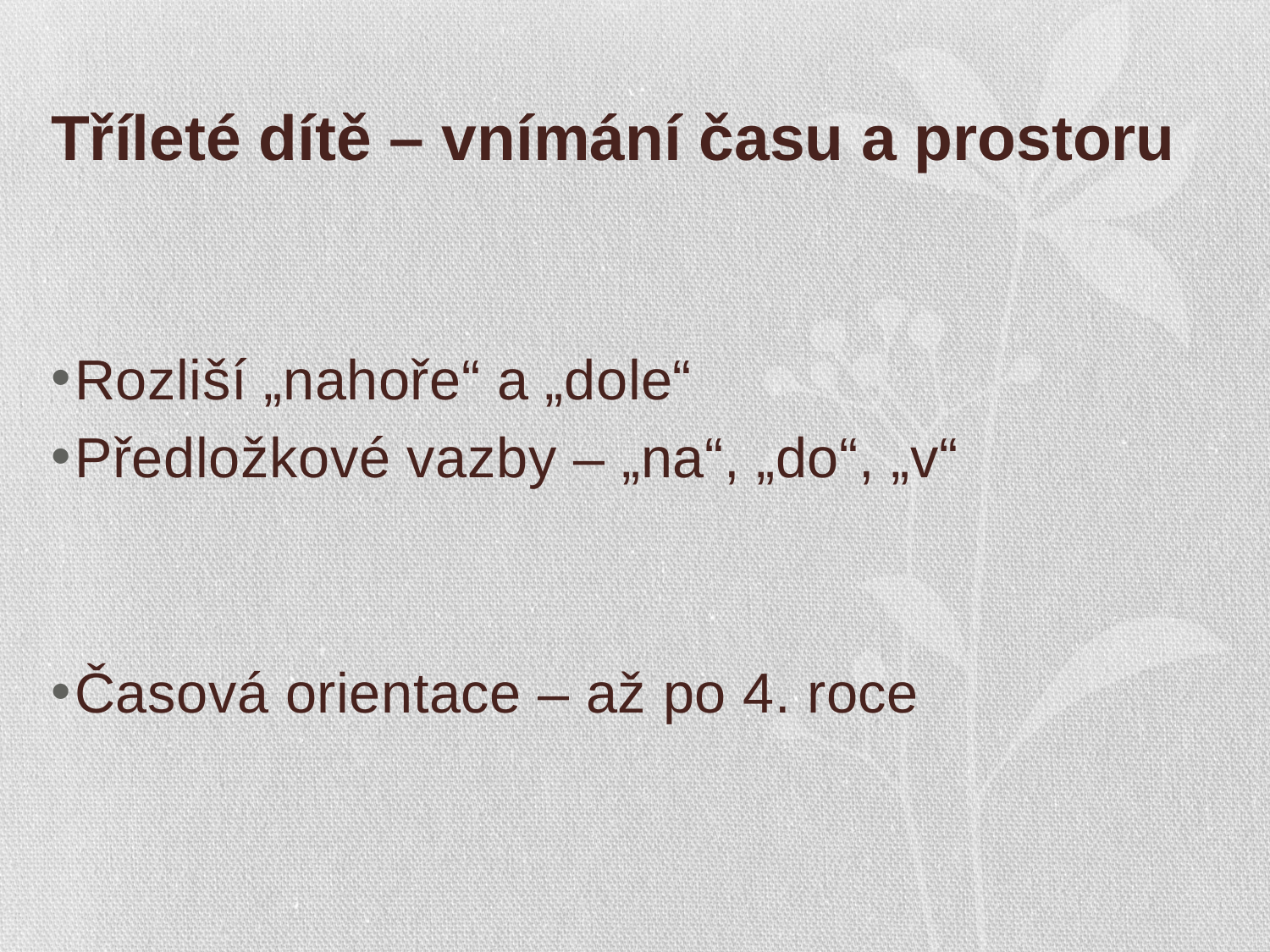

# Tříleté dítě – vnímání času a prostoru

Rozliší „nahoře“ a „dole“
Předložkové vazby – „na“, „do“, „v“

Časová orientace – až po 4. roce